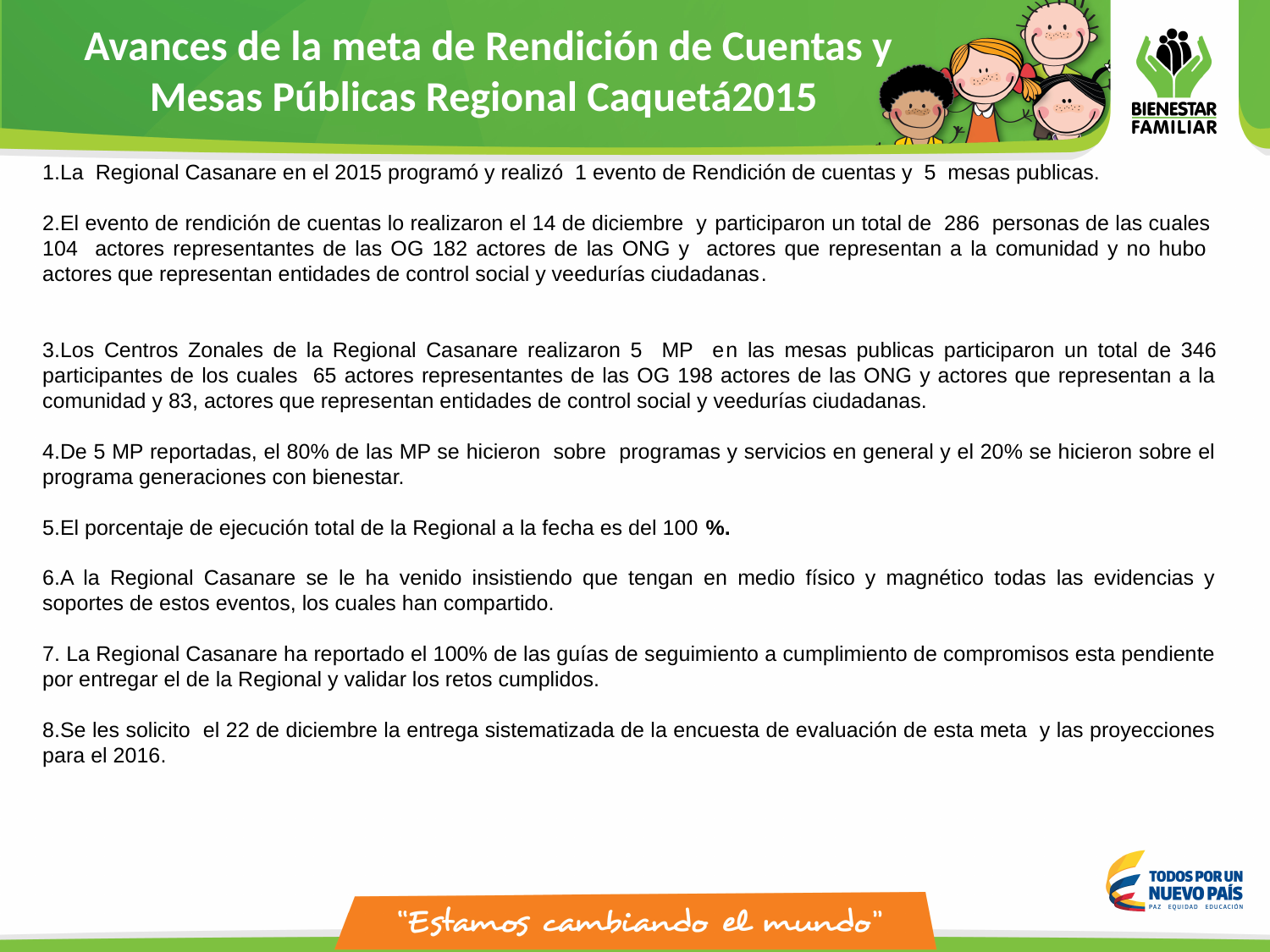

Avances de la meta de Rendición de Cuentas y Mesas Públicas Regional Caquetá2015

La  Regional Casanare en el 2015 programó y realizó  1 evento de Rendición de cuentas y  5  mesas publicas.

El evento de rendición de cuentas lo realizaron el 14 de diciembre  y participaron un total de  286  personas de las cuales  104  actores representantes de las OG 182 actores de las ONG y  actores que representan a la comunidad y no hubo  actores que representan entidades de control social y veedurías ciudadanas.

Los Centros Zonales de la Regional Casanare realizaron 5  MP  en las mesas publicas participaron un total de 346 participantes de los cuales  65 actores representantes de las OG 198 actores de las ONG y actores que representan a la comunidad y 83, actores que representan entidades de control social y veedurías ciudadanas.

De 5 MP reportadas, el 80% de las MP se hicieron  sobre  programas y servicios en general y el 20% se hicieron sobre el programa generaciones con bienestar.

El porcentaje de ejecución total de la Regional a la fecha es del 100 %.

A la Regional Casanare se le ha venido insistiendo que tengan en medio físico y magnético todas las evidencias y soportes de estos eventos, los cuales han compartido.

 La Regional Casanare ha reportado el 100% de las guías de seguimiento a cumplimiento de compromisos esta pendiente por entregar el de la Regional y validar los retos cumplidos.

Se les solicito  el 22 de diciembre la entrega sistematizada de la encuesta de evaluación de esta meta  y las proyecciones para el 2016.